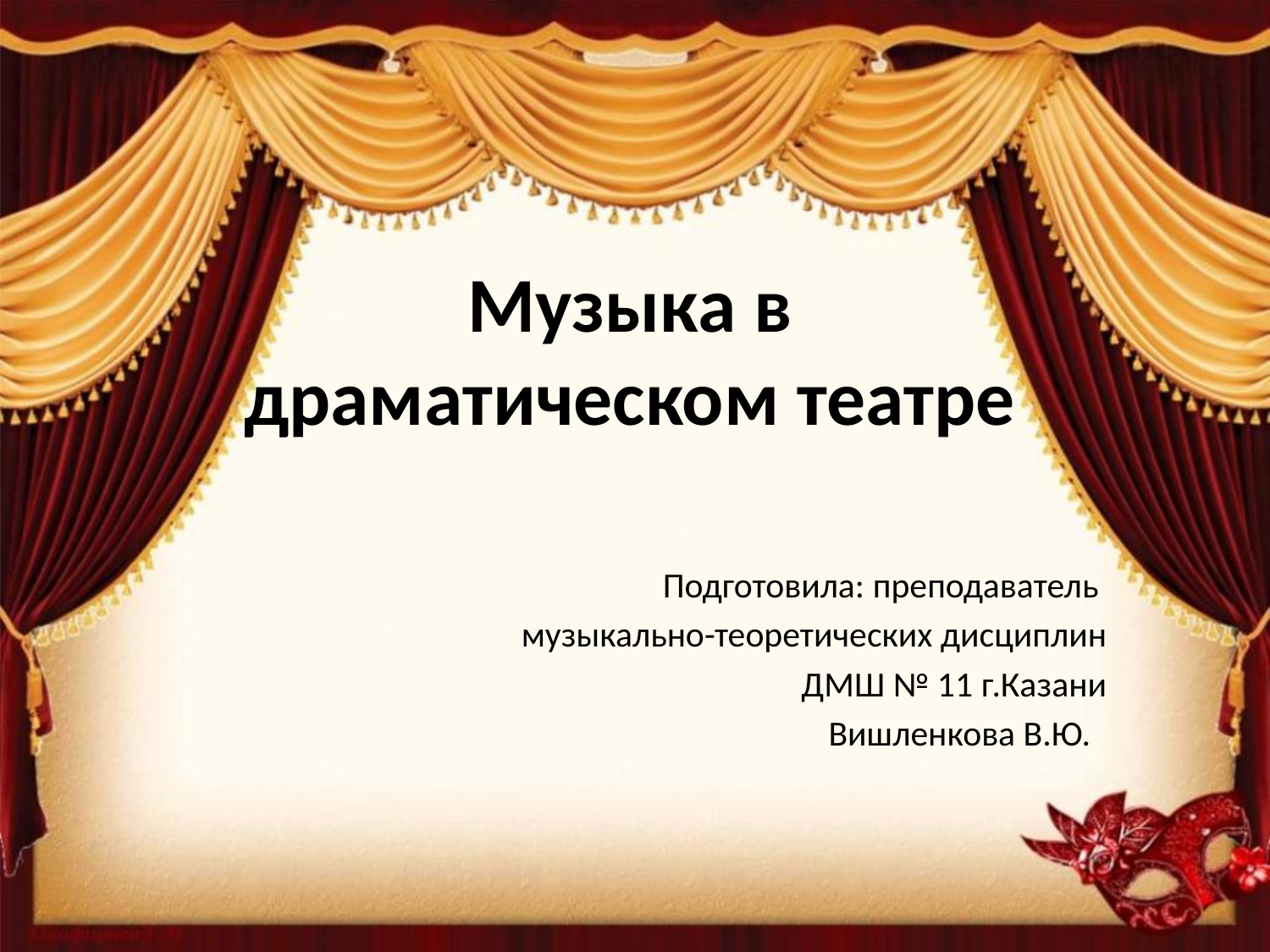

# Музыка в драматическом театре
Подготовила: преподаватель
музыкально-теоретических дисциплин
ДМШ № 11 г.Казани
Вишленкова В.Ю.